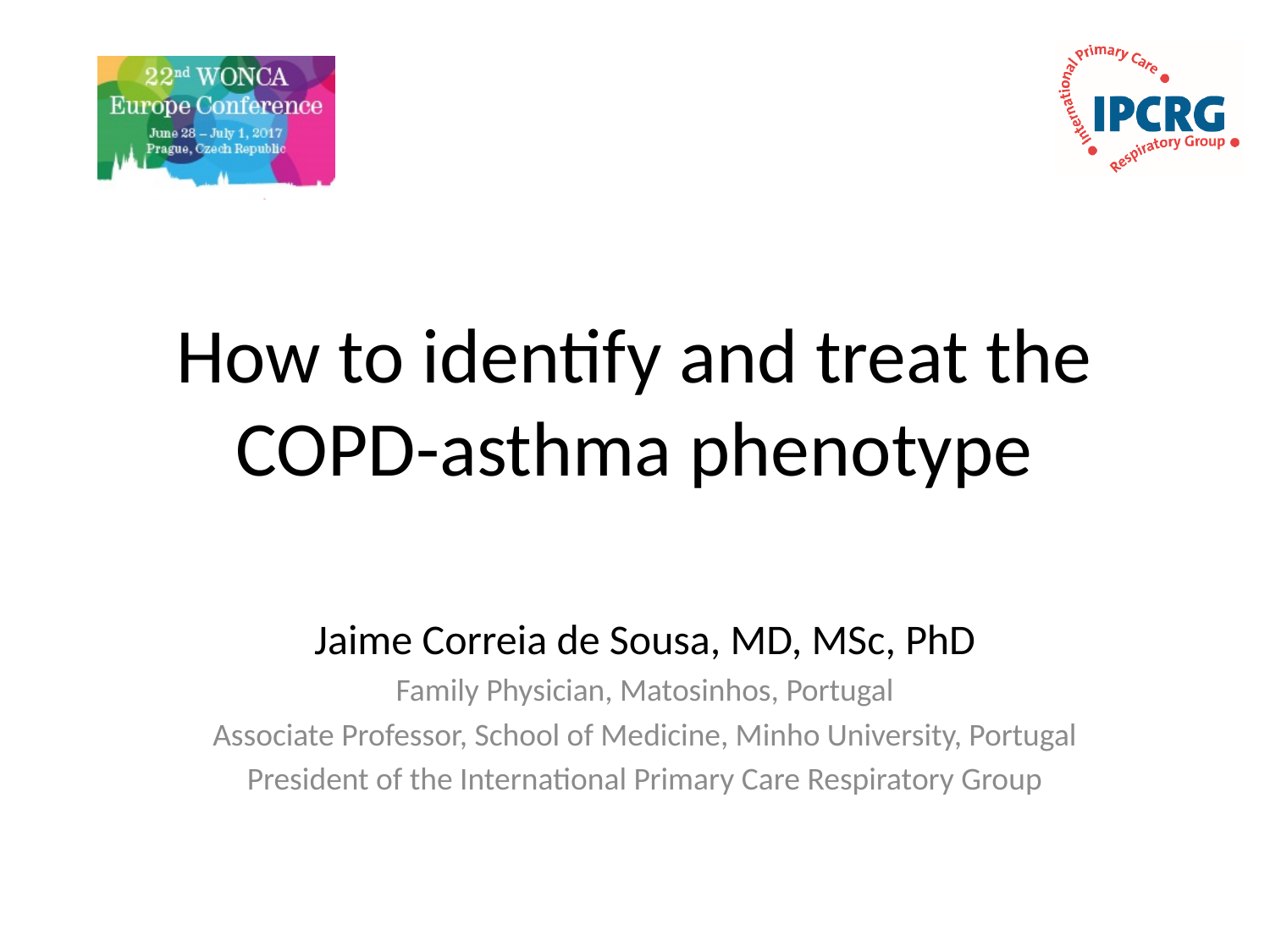

# How to identify and treat the COPD-asthma phenotype
Jaime Correia de Sousa, MD, MSc, PhD
Family Physician, Matosinhos, Portugal
Associate Professor, School of Medicine, Minho University, Portugal
President of the International Primary Care Respiratory Group